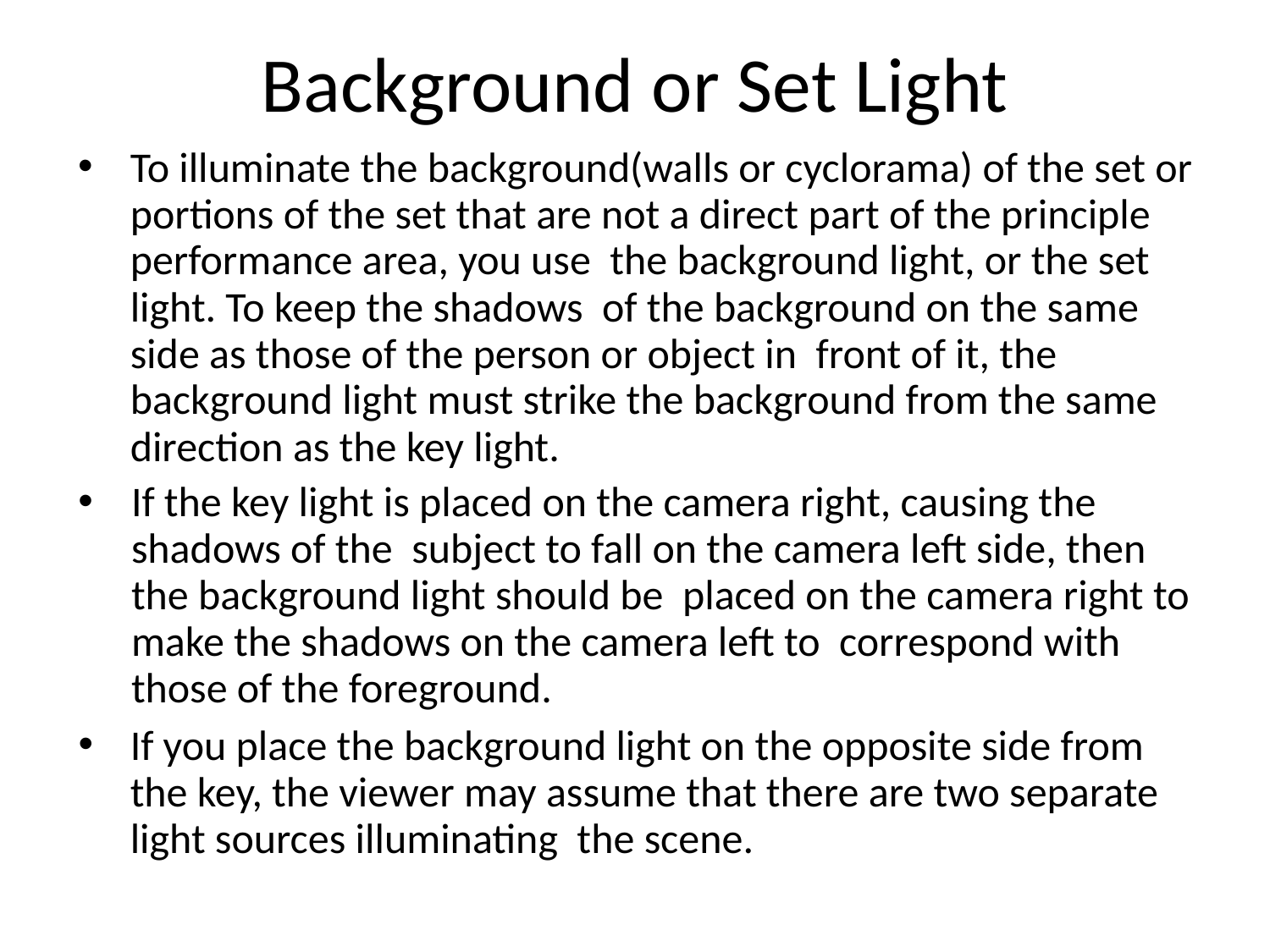

# Background or Set Light
To illuminate the background(walls or cyclorama) of the set or portions of the set that are not a direct part of the principle performance area, you use  the background light, or the set light. To keep the shadows  of the background on the same side as those of the person or object in  front of it, the background light must strike the background from the same  direction as the key light.
If the key light is placed on the camera right, causing the shadows of the  subject to fall on the camera left side, then the background light should be  placed on the camera right to make the shadows on the camera left to  correspond with those of the foreground.
If you place the background light on the opposite side from the key, the viewer may assume that there are two separate light sources illuminating  the scene.